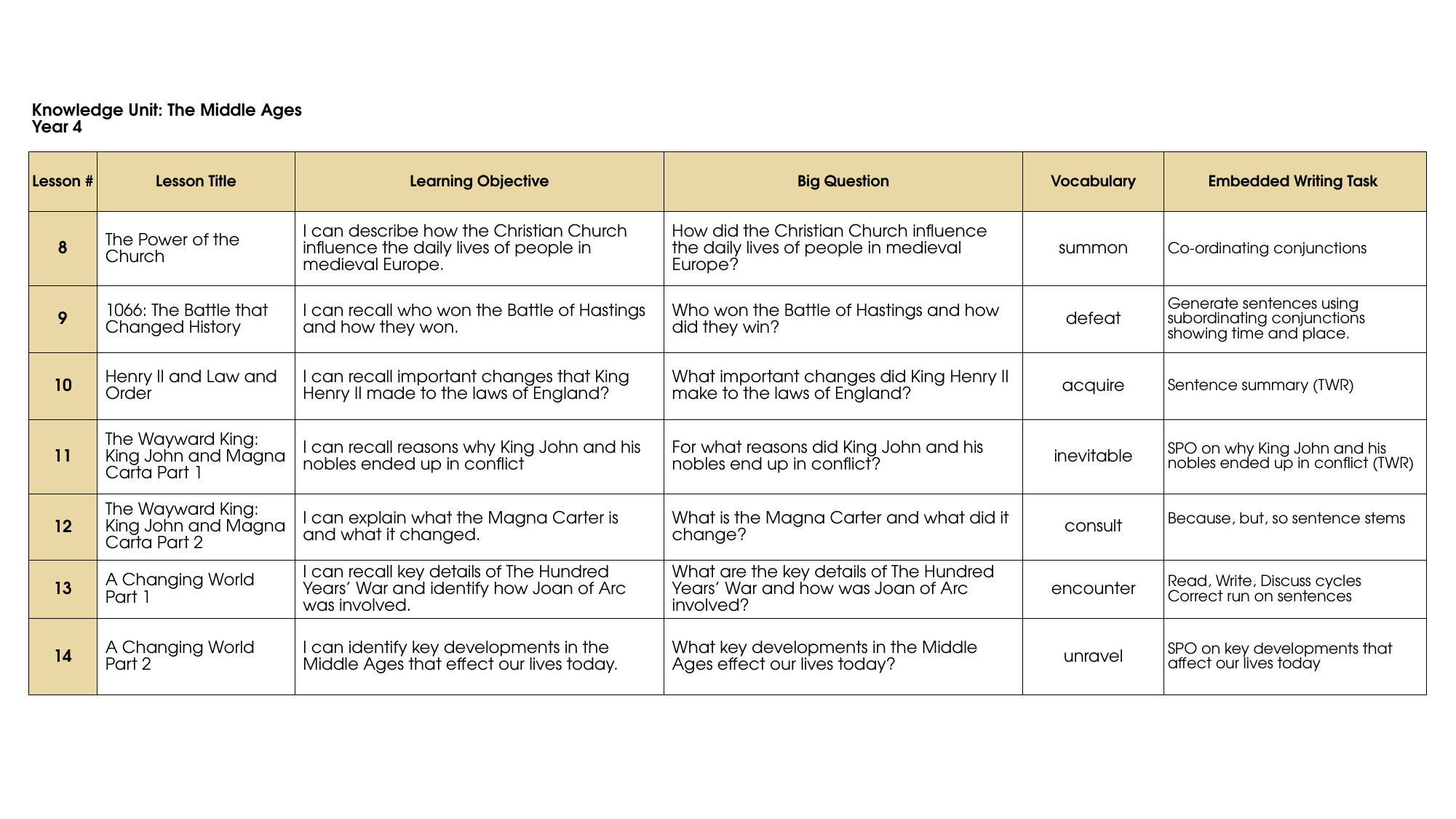

| Knowledge Unit: The Middle Ages Year 4 |  |  |  |  |  |
| --- | --- | --- | --- | --- | --- |
| Lesson # | Lesson Title | Learning Objective | Big Question | Vocabulary | Embedded Writing Task |
| 8 | The Power of the Church | I can describe how the Christian Church influence the daily lives of people in medieval Europe. | How did the Christian Church influence the daily lives of people in medieval Europe? | summon | Co-ordinating conjunctions |
| 9 | 1066: The Battle that Changed History | I can recall who won the Battle of Hastings and how they won. | Who won the Battle of Hastings and how did they win? | defeat | Generate sentences using subordinating conjunctions showing time and place. |
| 10 | Henry II and Law and Order | I can recall important changes that King Henry II made to the laws of England? | What important changes did King Henry II make to the laws of England? | acquire | Sentence summary (TWR) |
| 11 | The Wayward King: King John and Magna Carta Part 1 | I can recall reasons why King John and his nobles ended up in conflict | For what reasons did King John and his nobles end up in conflict? | inevitable | SPO on why King John and his nobles ended up in conflict (TWR) |
| 12 | The Wayward King: King John and Magna Carta Part 2 | I can explain what the Magna Carter is and what it changed. | What is the Magna Carter and what did it change? | consult | Because, but, so sentence stems |
| 13 | A Changing World Part 1 | I can recall key details of The Hundred Years’ War and identify how Joan of Arc was involved. | What are the key details of The Hundred Years’ War and how was Joan of Arc involved? | encounter | Read, Write, Discuss cycles Correct run on sentences |
| 14 | A Changing World Part 2 | I can identify key developments in the Middle Ages that effect our lives today. | What key developments in the Middle Ages effect our lives today? | unravel | SPO on key developments that affect our lives today |